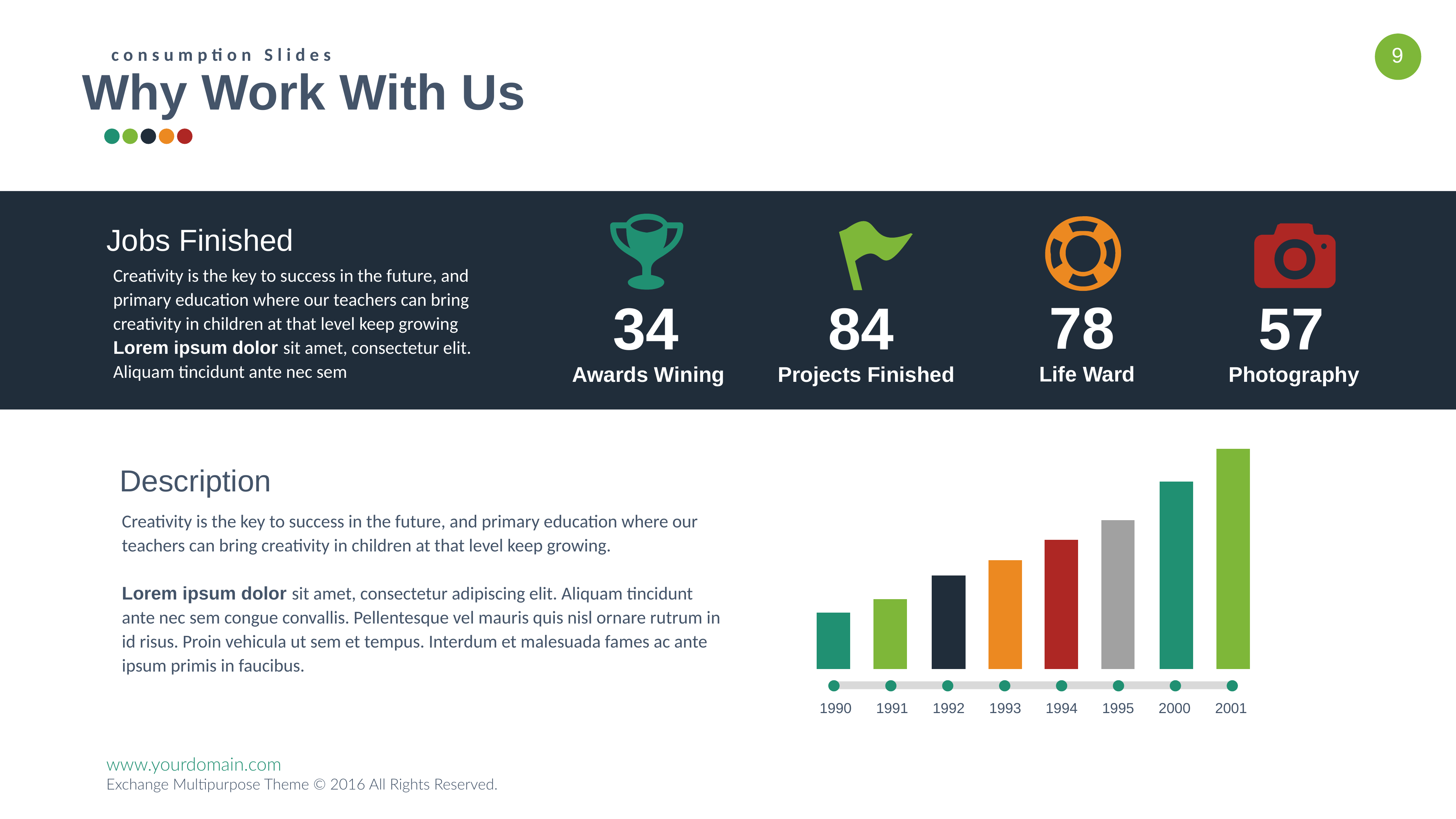

consumption Slides
Why Work With Us

Jobs Finished

Creativity is the key to success in the future, and primary education where our teachers can bring creativity in children at that level keep growing
Lorem ipsum dolor sit amet, consectetur elit. Aliquam tincidunt ante nec sem
78
34
84
57
Life Ward
Awards Wining
Projects Finished
Photography
Description
Creativity is the key to success in the future, and primary education where our teachers can bring creativity in children at that level keep growing.

Lorem ipsum dolor sit amet, consectetur adipiscing elit. Aliquam tincidunt ante nec sem congue convallis. Pellentesque vel mauris quis nisl ornare rutrum in id risus. Proin vehicula ut sem et tempus. Interdum et malesuada fames ac ante ipsum primis in faucibus.

1990
1991
1992
1993
1994
1995
2000
2001